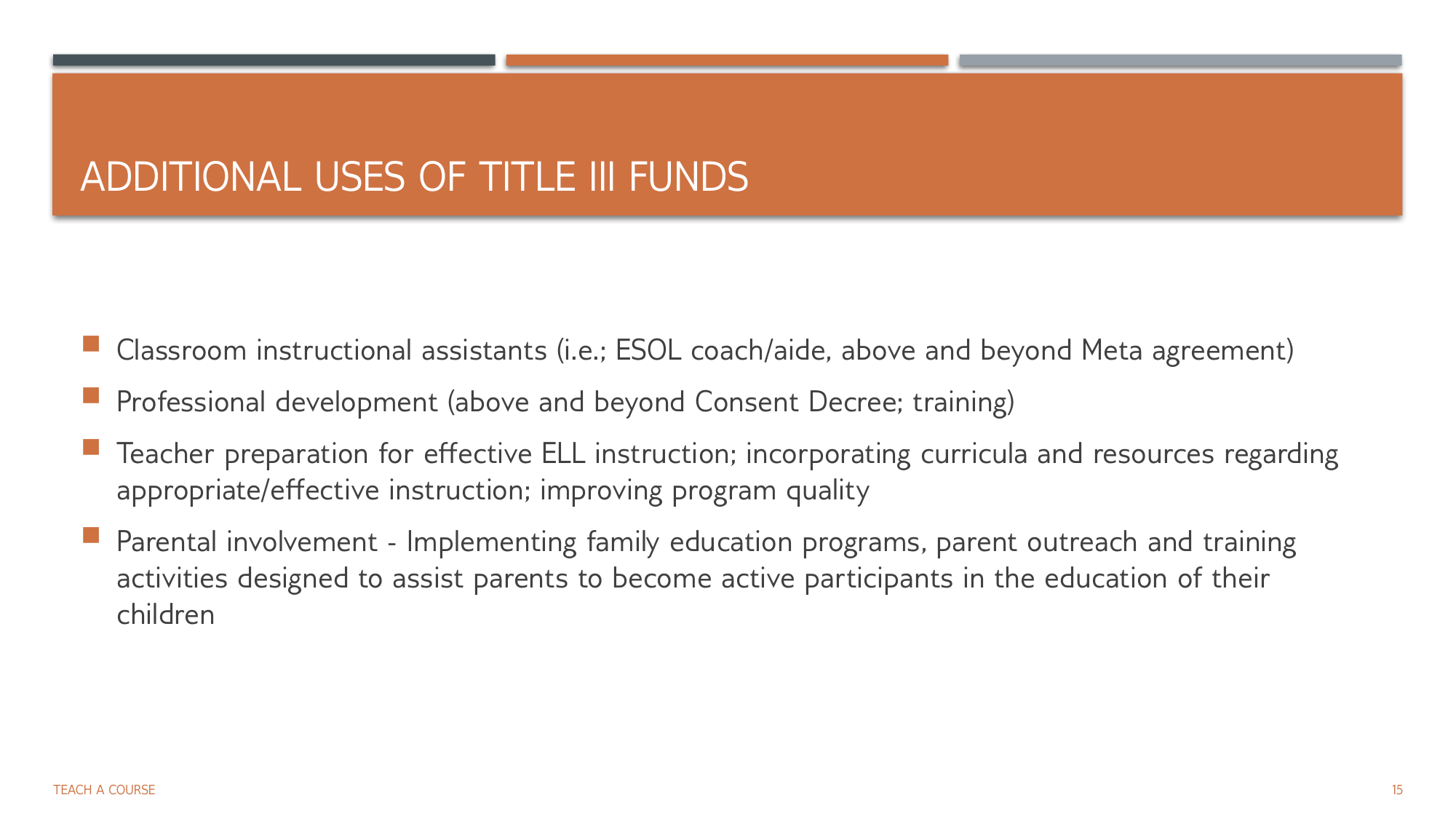

# Additional uses of Title III funds
Classroom instructional assistants (i.e.; ESOL coach/aide, above and beyond Meta agreement)
Professional development (above and beyond Consent Decree; training)
Teacher preparation for effective ELL instruction; incorporating curricula and resources regarding appropriate/effective instruction; improving program quality
Parental involvement - Implementing family education programs, parent outreach and training activities designed to assist parents to become active participants in the education of their children
Teach a Course
15